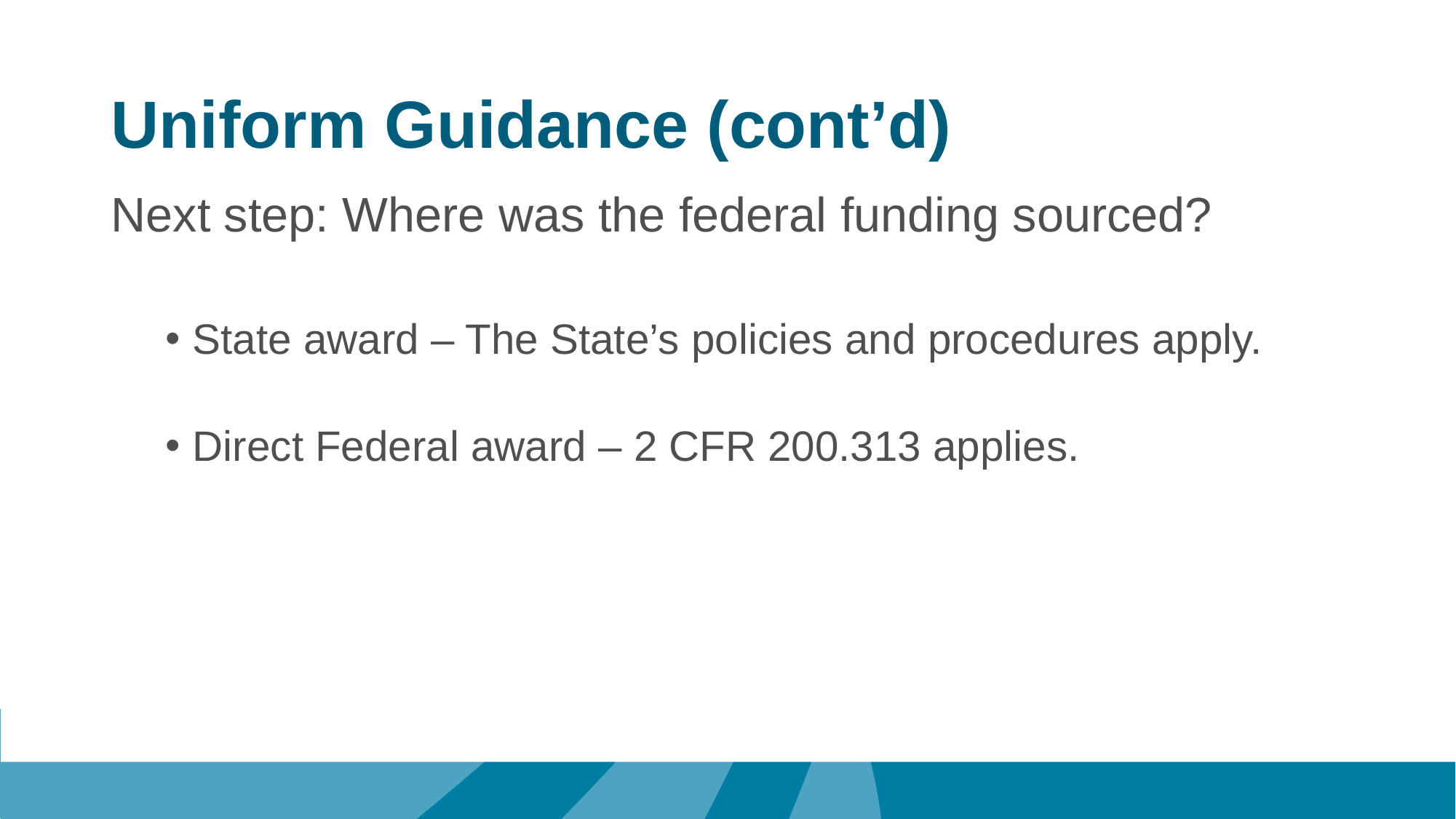

# Uniform Guidance (cont’d)
Next step: Where was the federal funding sourced?

State award – The State’s policies and procedures apply.

Direct Federal award – 2 CFR 200.313 applies.